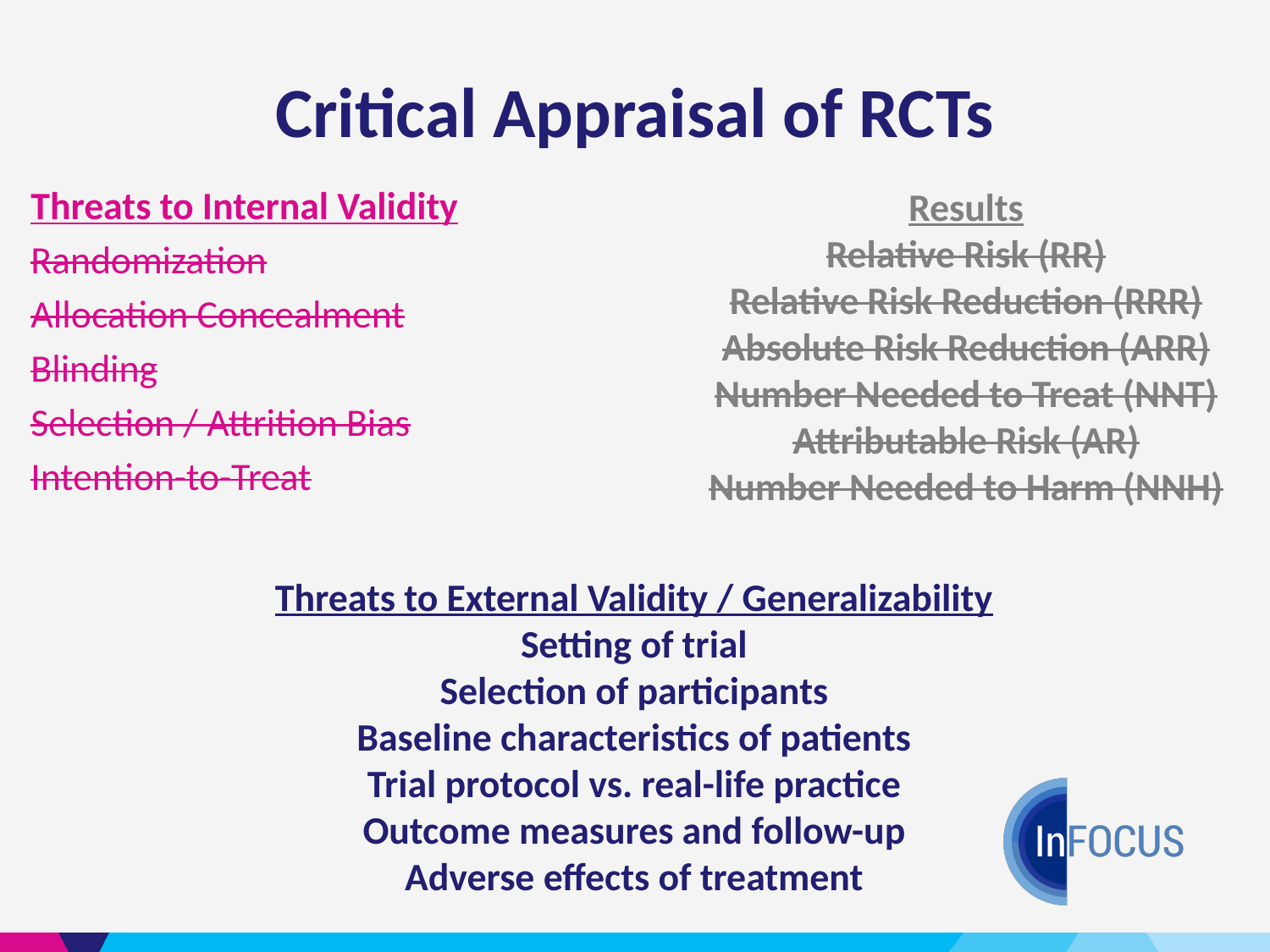

# Critical Appraisal of RCTs
Threats to Internal Validity
Randomization
Allocation Concealment
Blinding
Selection / Attrition Bias
Intention-to-Treat

Results
Relative Risk (RR)
Relative Risk Reduction (RRR)
Absolute Risk Reduction (ARR)
Number Needed to Treat (NNT)
Attributable Risk (AR)
Number Needed to Harm (NNH)
Threats to External Validity / Generalizability
Setting of trial
Selection of participants
Baseline characteristics of patients
Trial protocol vs. real-life practice
Outcome measures and follow-up
Adverse effects of treatment